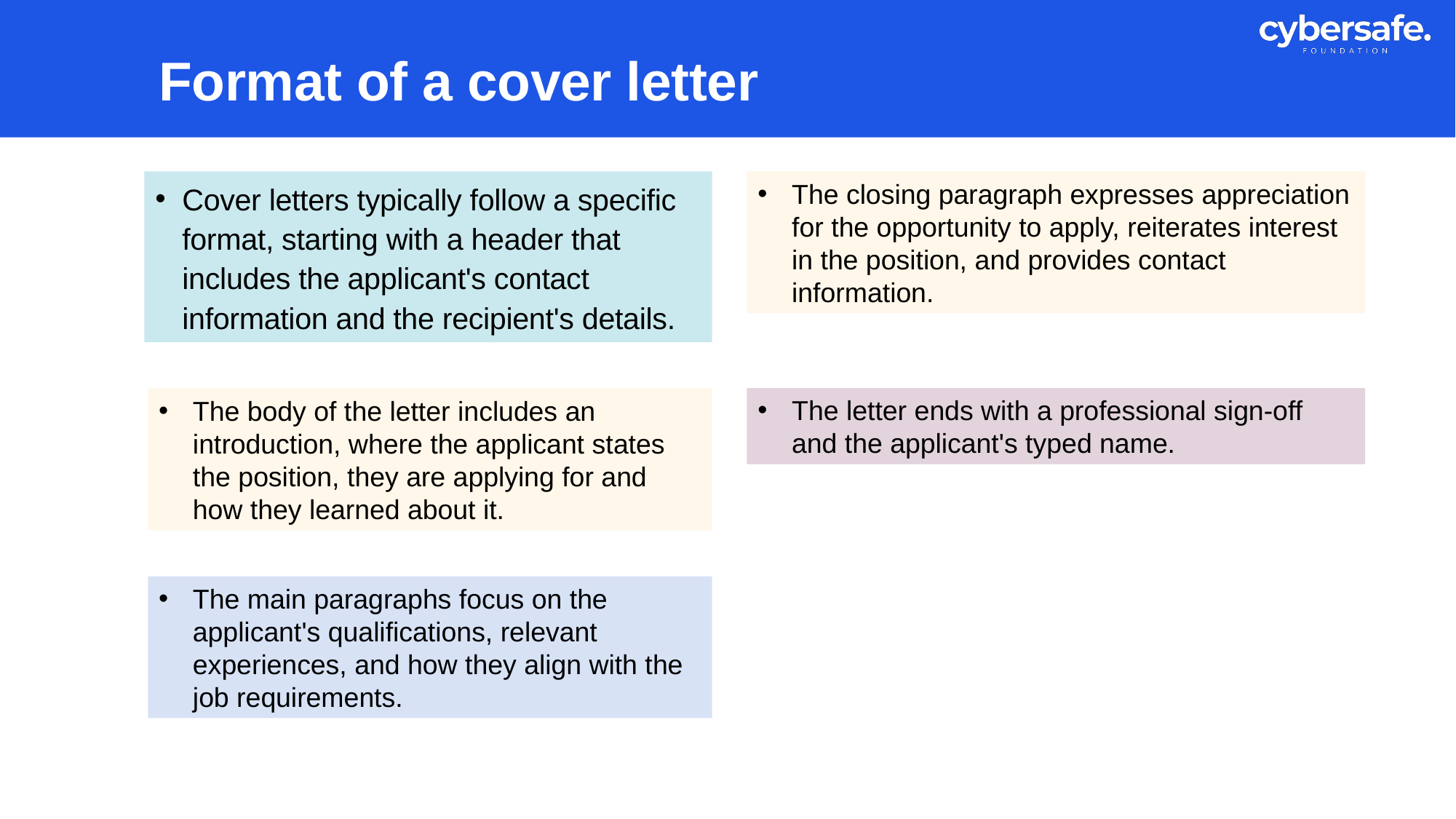

# Format of a cover letter
Cover letters typically follow a specific format, starting with a header that includes the applicant's contact information and the recipient's details.
The closing paragraph expresses appreciation for the opportunity to apply, reiterates interest in the position, and provides contact information.
The letter ends with a professional sign-off and the applicant's typed name.
The body of the letter includes an introduction, where the applicant states the position, they are applying for and how they learned about it.
The main paragraphs focus on the applicant's qualifications, relevant experiences, and how they align with the job requirements.